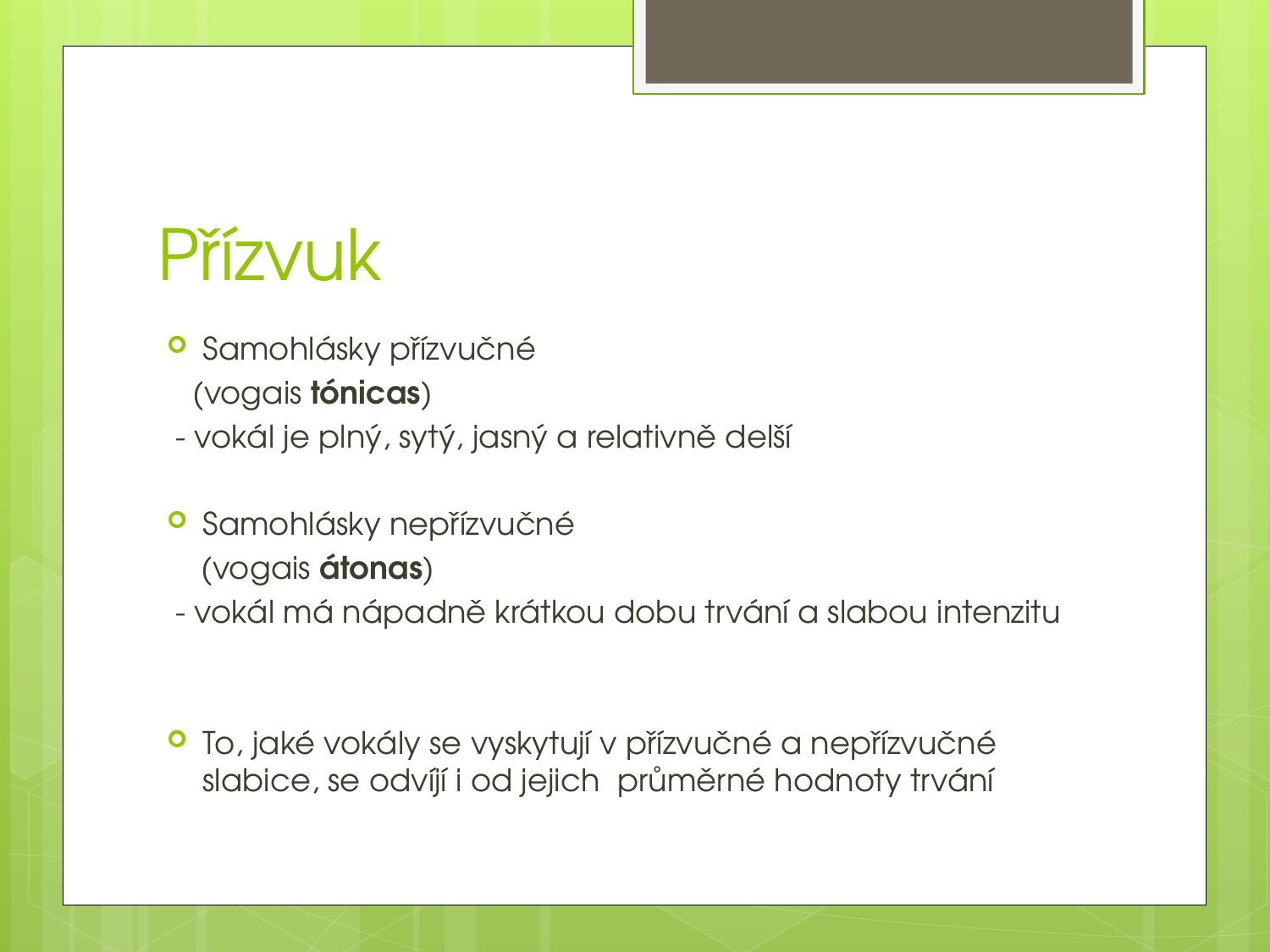

# Přízvuk
Samohlásky přízvučné
   (vogais tónicas)
 - vokál je plný, sytý, jasný a relativně delší

Samohlásky nepřízvučné
    (vogais átonas)
 - vokál má nápadně krátkou dobu trvání a slabou intenzitu

To, jaké vokály se vyskytují v přízvučné a nepřízvučné slabice, se odvíjí i od jejich  průměrné hodnoty trvání